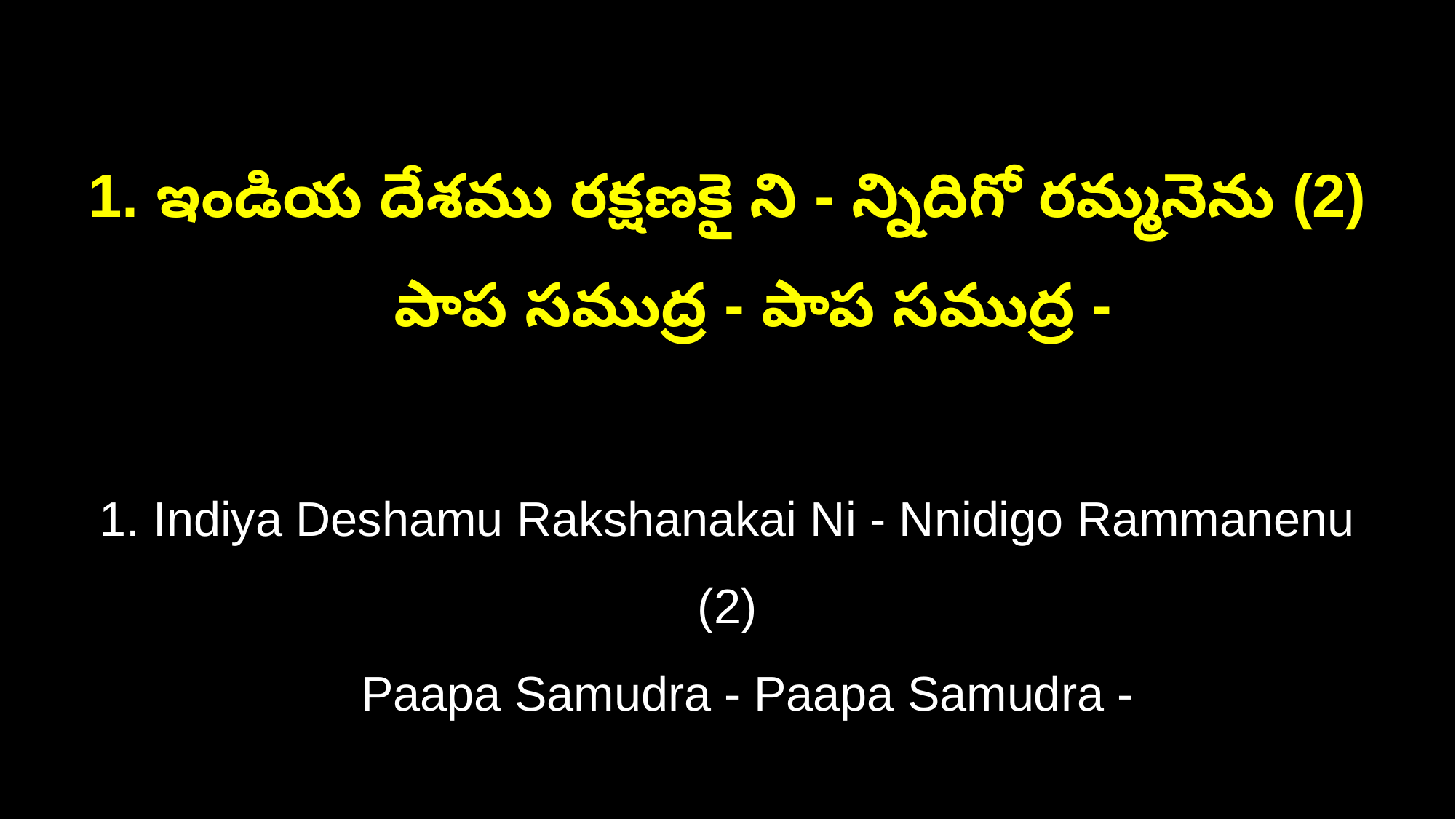

1. ఇండియ దేశము రక్షణకై ని - న్నిదిగో రమ్మనెను (2)
   పాప సముద్ర - పాప సముద్ర -
1. Indiya Deshamu Rakshanakai Ni - Nnidigo Rammanenu (2)
   Paapa Samudra - Paapa Samudra -